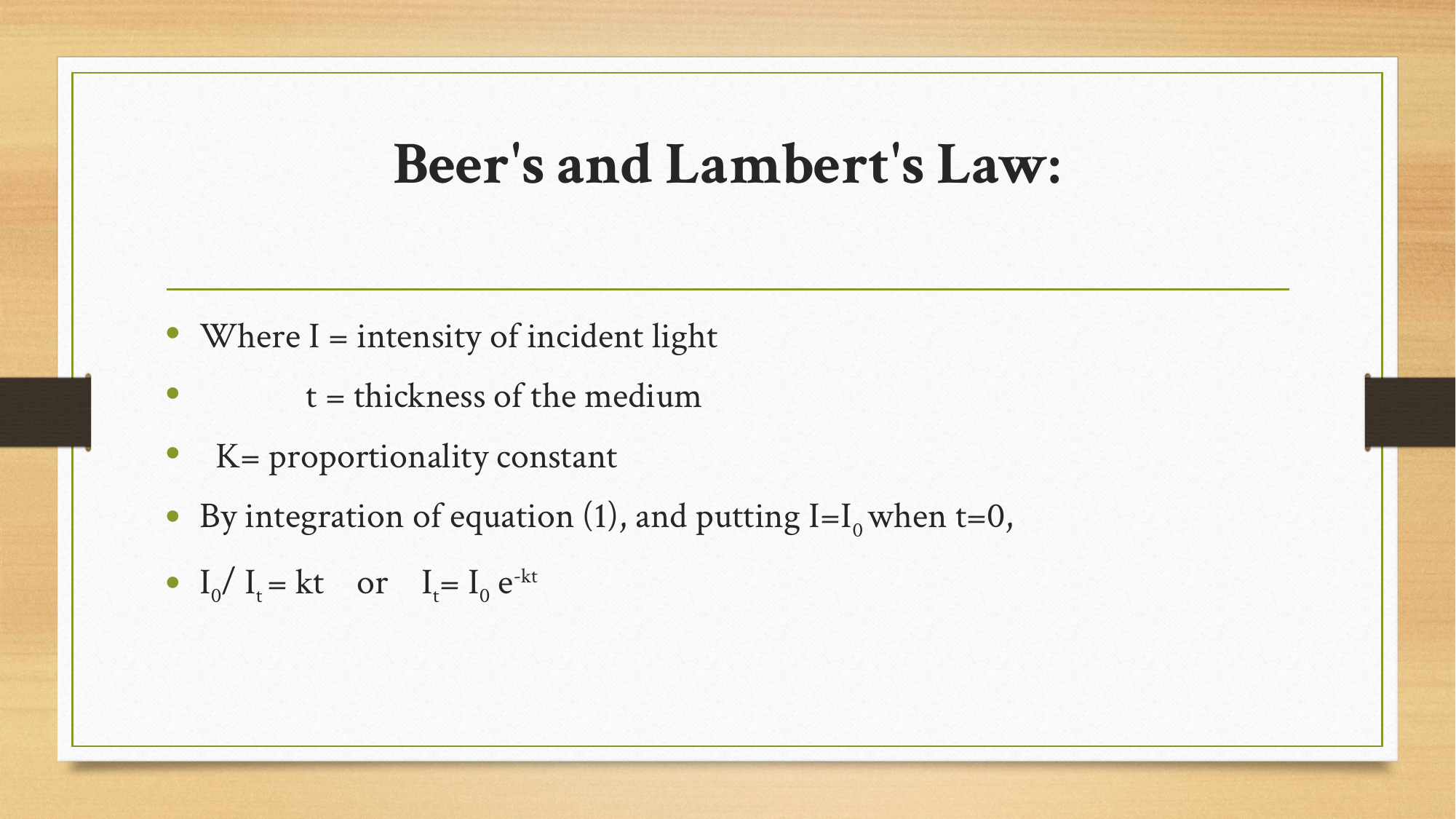

# Beer's and Lambert's Law:
Where I = intensity of incident light
             t = thickness of the medium
  K= proportionality constant
By integration of equation (1), and putting I=I0 when t=0,
I0/ It = kt    or    It= I0 e-kt